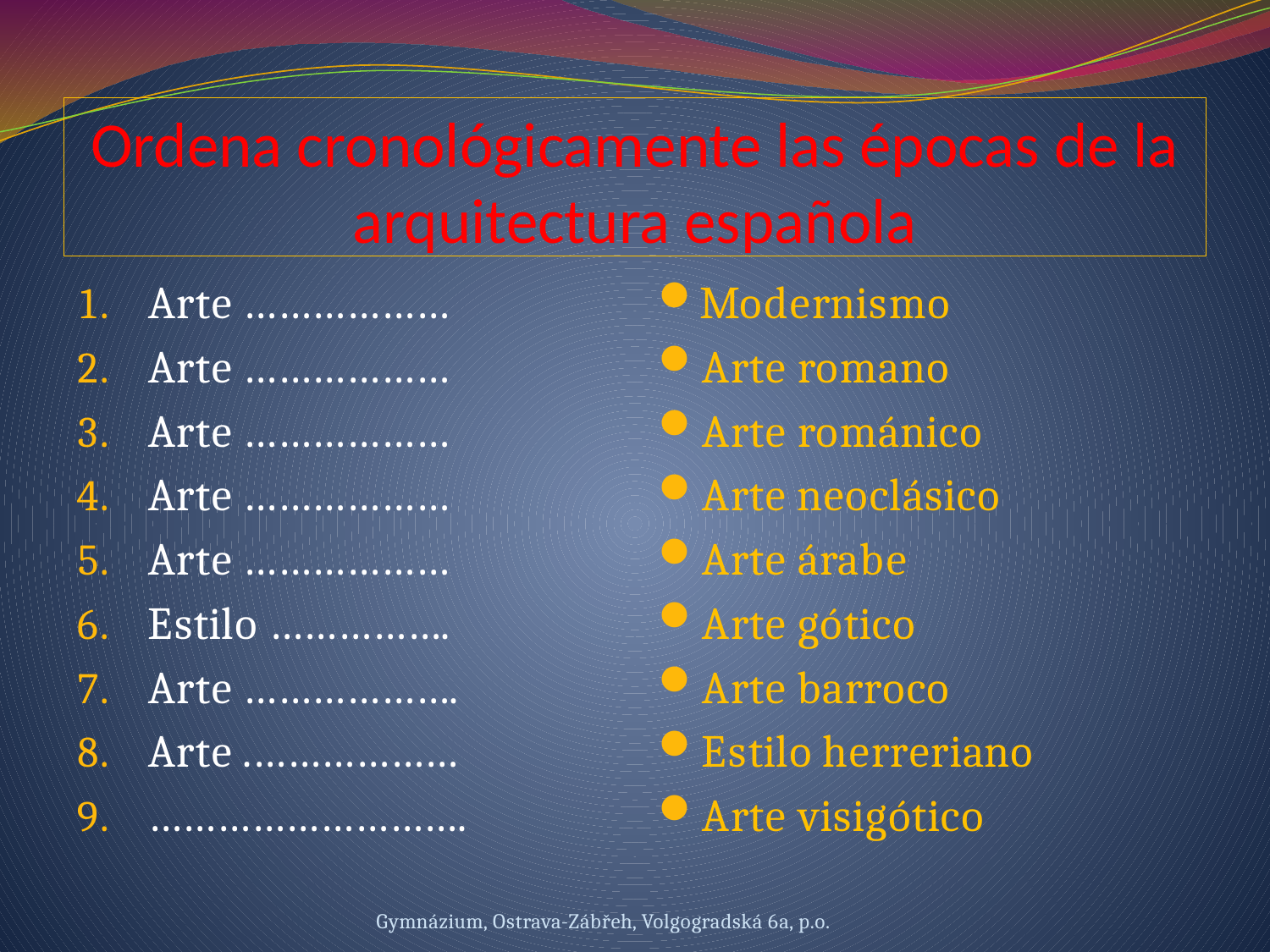

# Ordena cronológicamente las épocas de la arquitectura española
Arte ………………
Arte ………………
Arte ………………
Arte ………………
Arte ………………
Estilo …………….
Arte ……………….
Arte .………………
……………………….
Modernismo
Arte romano
Arte románico
Arte neoclásico
Arte árabe
Arte gótico
Arte barroco
Estilo herreriano
Arte visigótico
Gymnázium, Ostrava-Zábřeh, Volgogradská 6a, p.o.